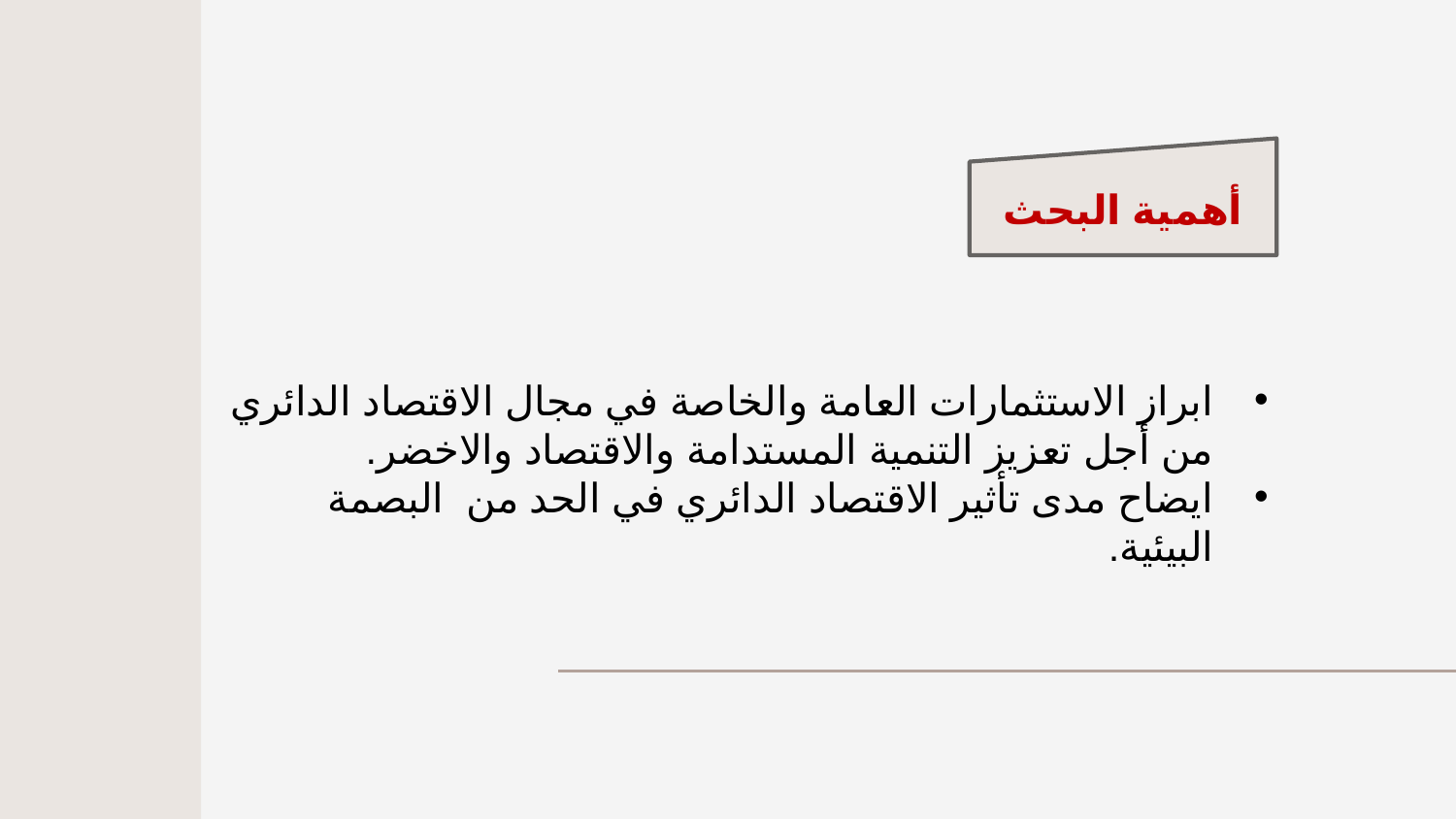

أهمية البحث
ابراز الاستثمارات العامة والخاصة في مجال الاقتصاد الدائري من أجل تعزيز التنمية المستدامة والاقتصاد والاخضر.
ايضاح مدى تأثير الاقتصاد الدائري في الحد من  البصمة البيئية.